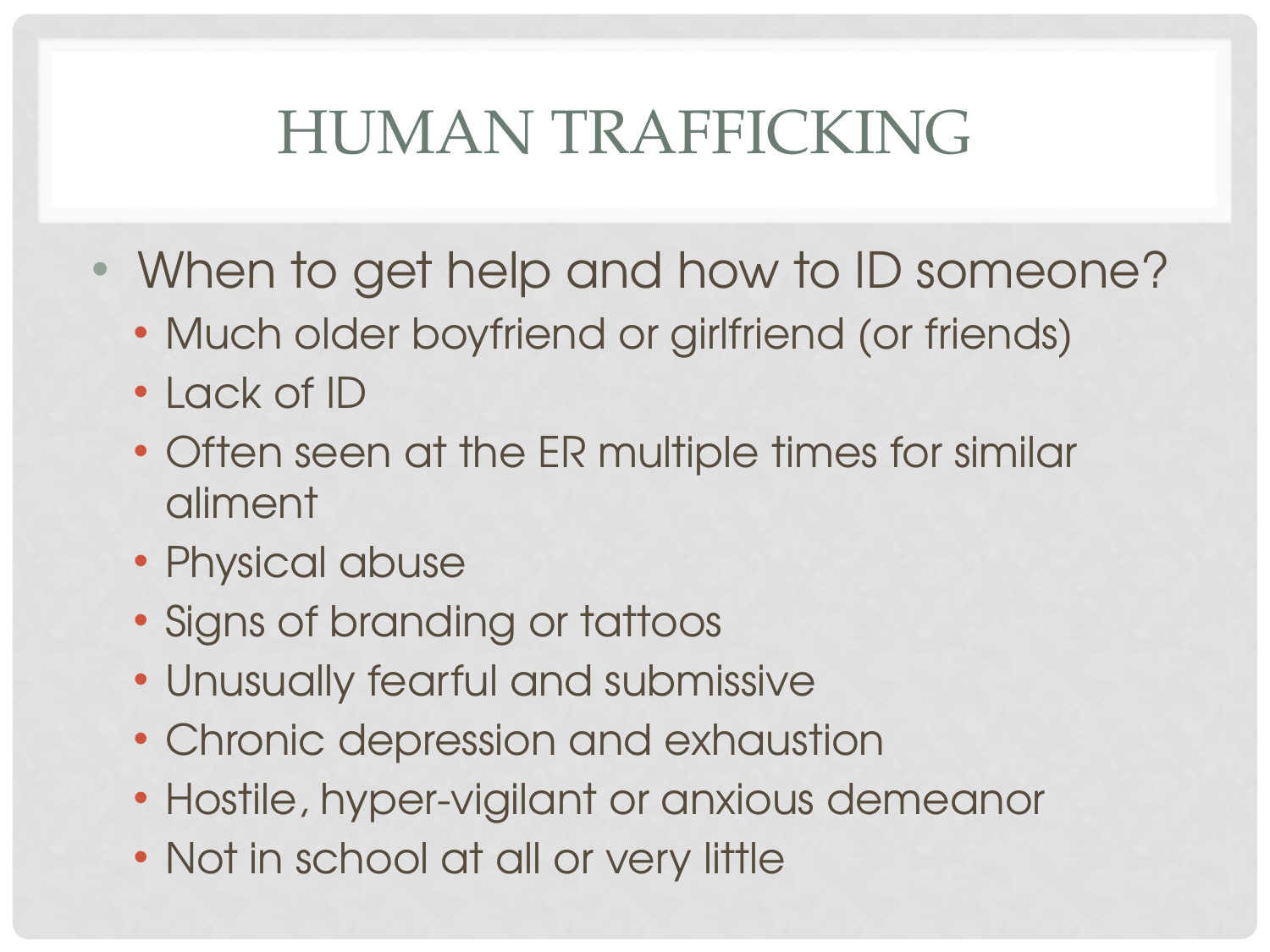

# Human Trafficking
 When to get help and how to ID someone?
Much older boyfriend or girlfriend (or friends)
Lack of ID
Often seen at the ER multiple times for similar aliment
Physical abuse
Signs of branding or tattoos
Unusually fearful and submissive
Chronic depression and exhaustion
Hostile, hyper-vigilant or anxious demeanor
Not in school at all or very little